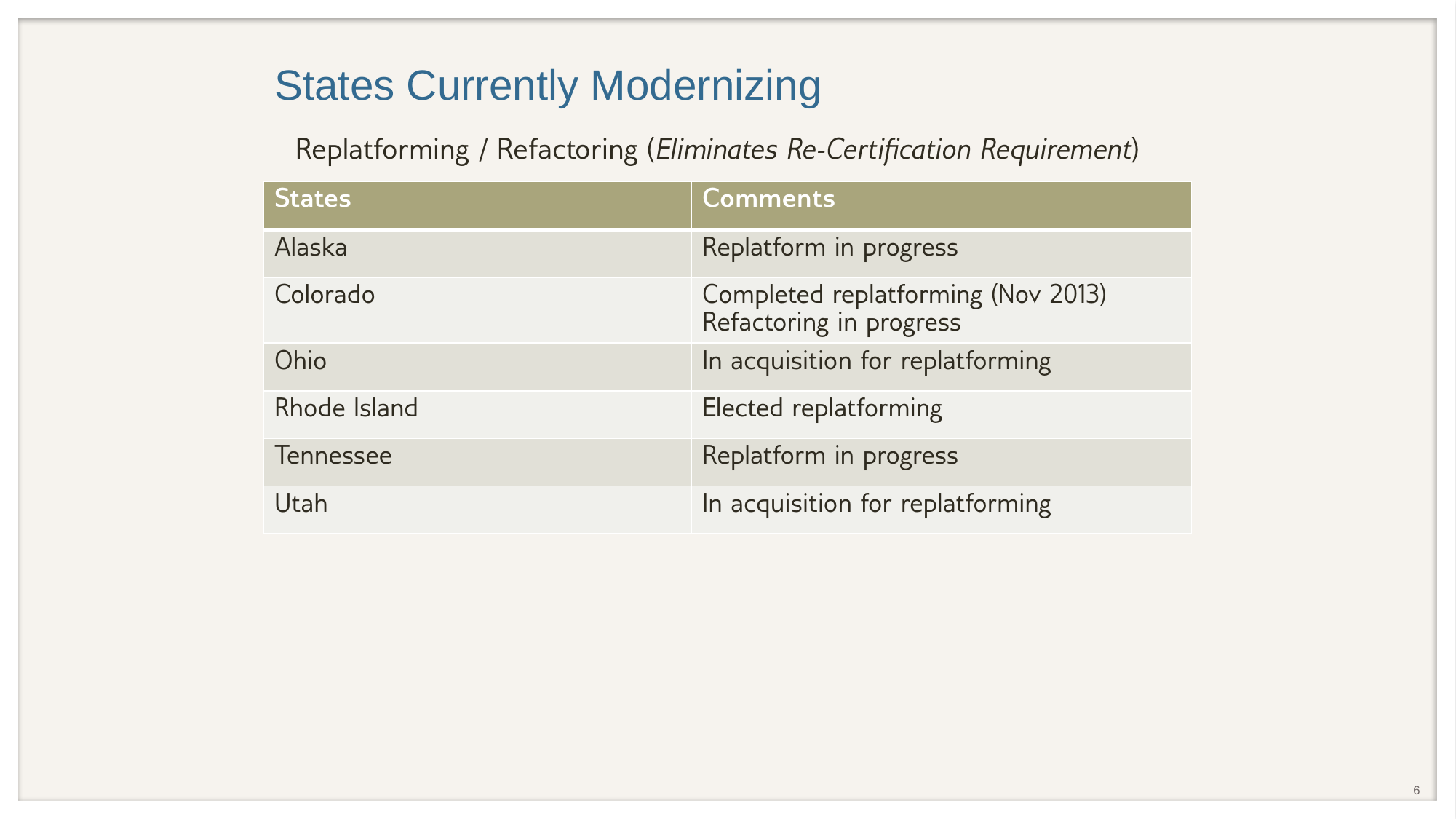

# States Currently Modernizing
Replatforming / Refactoring (Eliminates Re-Certification Requirement)
| States | Comments |
| --- | --- |
| Alaska | Replatform in progress |
| Colorado | Completed replatforming (Nov 2013) Refactoring in progress |
| Ohio | In acquisition for replatforming |
| Rhode Island | Elected replatforming |
| Tennessee | Replatform in progress |
| Utah | In acquisition for replatforming |
6